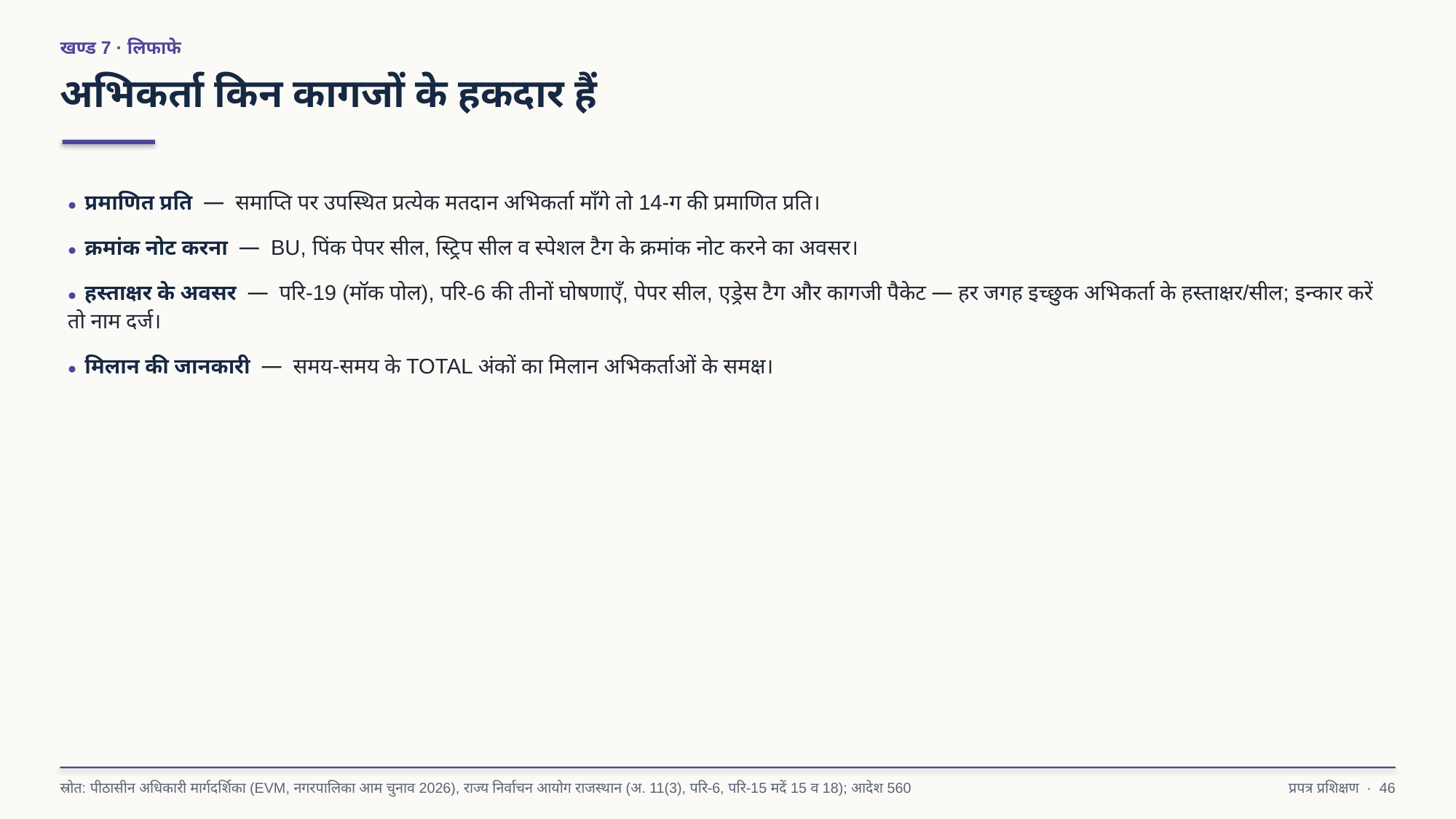

खण्ड 7 · लिफाफे
अभिकर्ता किन कागजों के हकदार हैं

●  प्रमाणित प्रति  —  समाप्ति पर उपस्थित प्रत्येक मतदान अभिकर्ता माँगे तो 14-ग की प्रमाणित प्रति।
●  क्रमांक नोट करना  —  BU, पिंक पेपर सील, स्ट्रिप सील व स्पेशल टैग के क्रमांक नोट करने का अवसर।
●  हस्ताक्षर के अवसर  —  परि-19 (मॉक पोल), परि-6 की तीनों घोषणाएँ, पेपर सील, एड्रेस टैग और कागजी पैकेट — हर जगह इच्छुक अभिकर्ता के हस्ताक्षर/सील; इन्कार करें तो नाम दर्ज।
●  मिलान की जानकारी  —  समय-समय के TOTAL अंकों का मिलान अभिकर्ताओं के समक्ष।

स्रोत: पीठासीन अधिकारी मार्गदर्शिका (EVM, नगरपालिका आम चुनाव 2026), राज्य निर्वाचन आयोग राजस्थान (अ. 11(3), परि-6, परि-15 मदें 15 व 18); आदेश 560
प्रपत्र प्रशिक्षण  ·  46